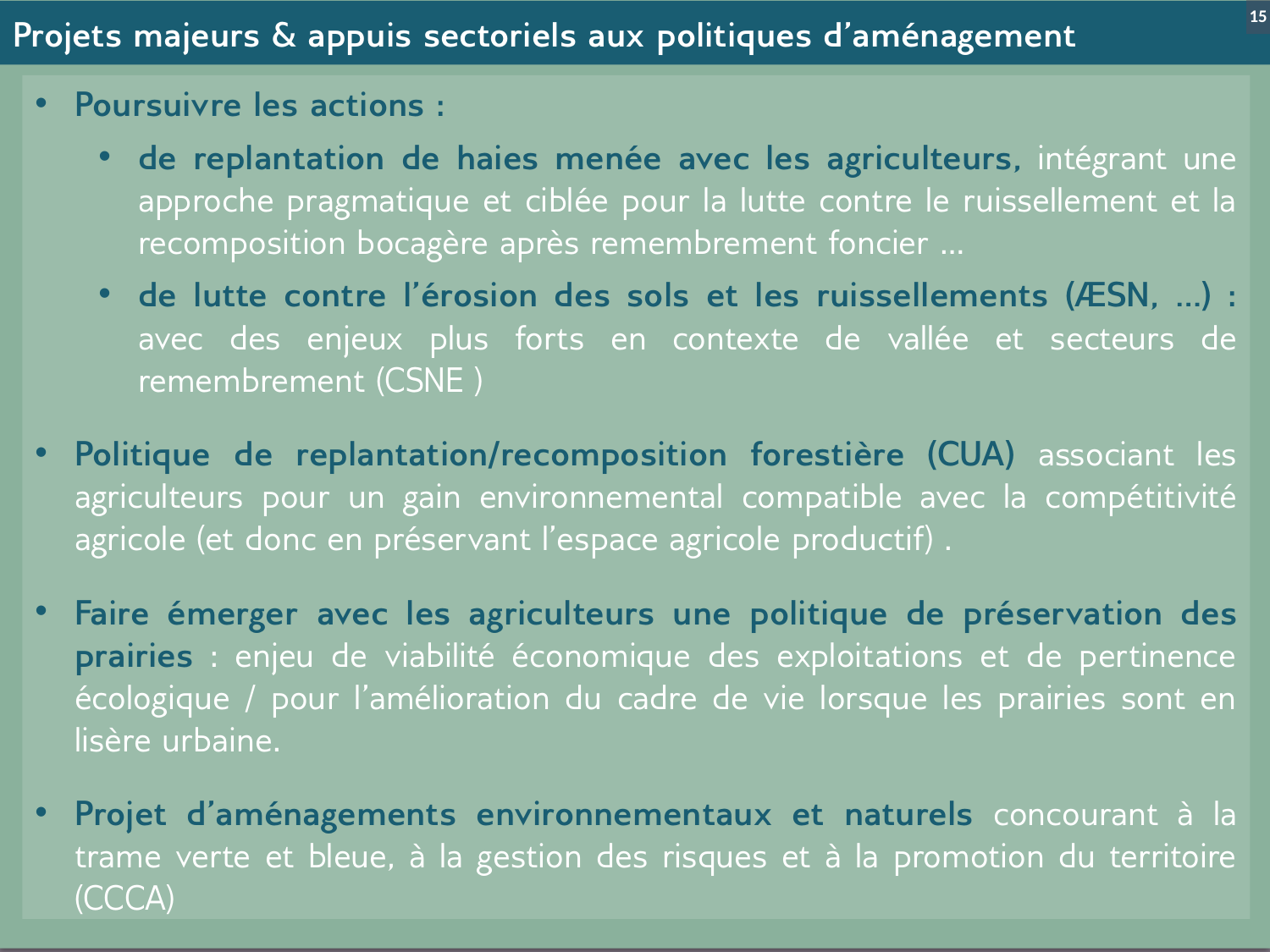

15
# Projets majeurs & appuis sectoriels aux politiques d’aménagement
Poursuivre les actions :
de replantation de haies menée avec les agriculteurs, intégrant une approche pragmatique et ciblée pour la lutte contre le ruissellement et la recomposition bocagère après remembrement foncier …
de lutte contre l’érosion des sols et les ruissellements (AESN, …) : avec des enjeux plus forts en contexte de vallée et secteurs de remembrement (CSNE )
Politique de replantation/recomposition forestière (CUA) associant les agriculteurs pour un gain environnemental compatible avec la compétitivité agricole (et donc en préservant l’espace agricole productif) .
Faire émerger avec les agriculteurs une politique de préservation des prairies : enjeu de viabilité économique des exploitations et de pertinence écologique / pour l’amélioration du cadre de vie lorsque les prairies sont en lisère urbaine.
Projet d’aménagements environnementaux et naturels concourant à la trame verte et bleue, à la gestion des risques et à la promotion du territoire (CCCA)